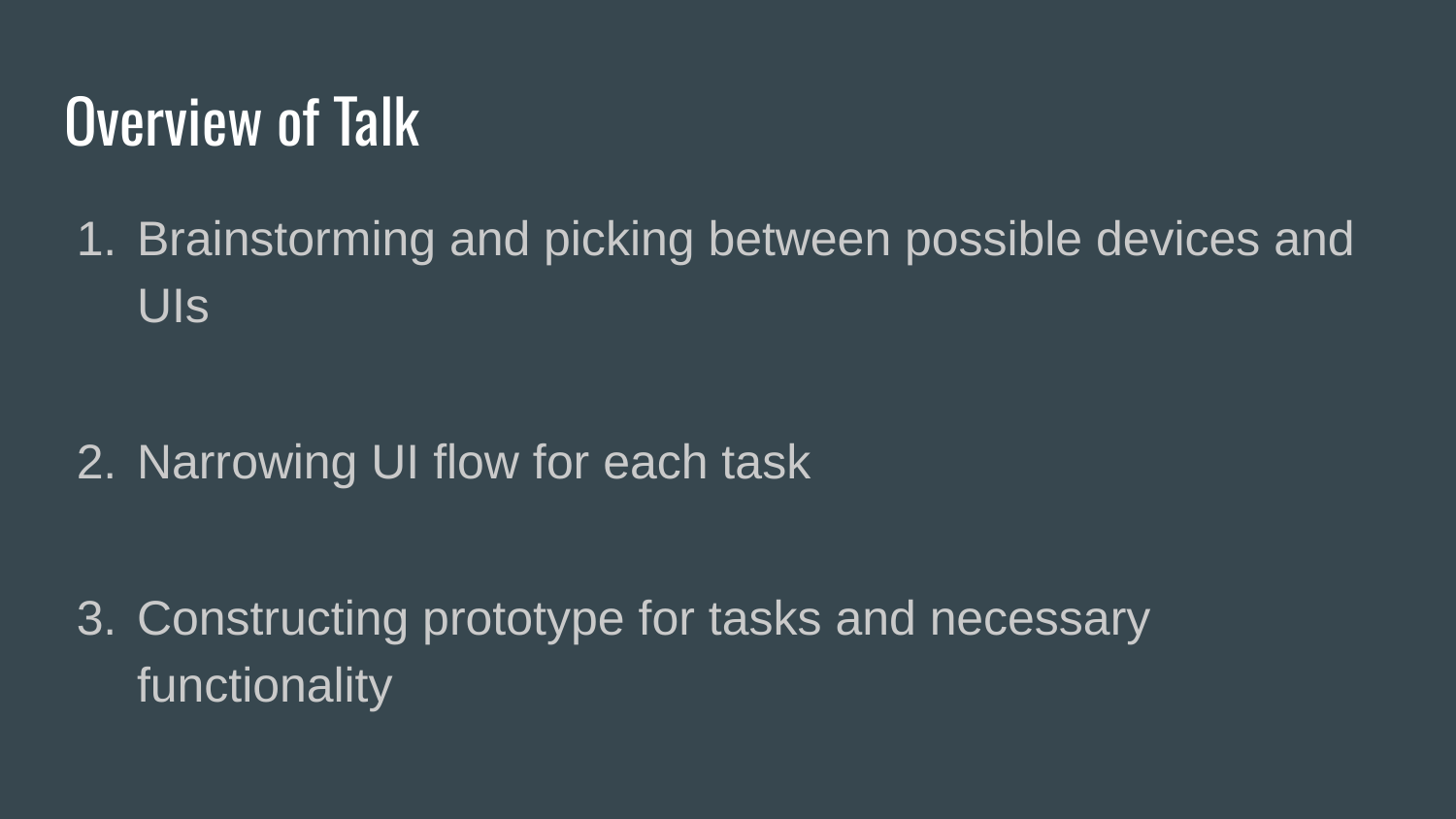

# Overview of Talk
Brainstorming and picking between possible devices and UIs

Narrowing UI flow for each task

Constructing prototype for tasks and necessary functionality

User experimentation and feedback